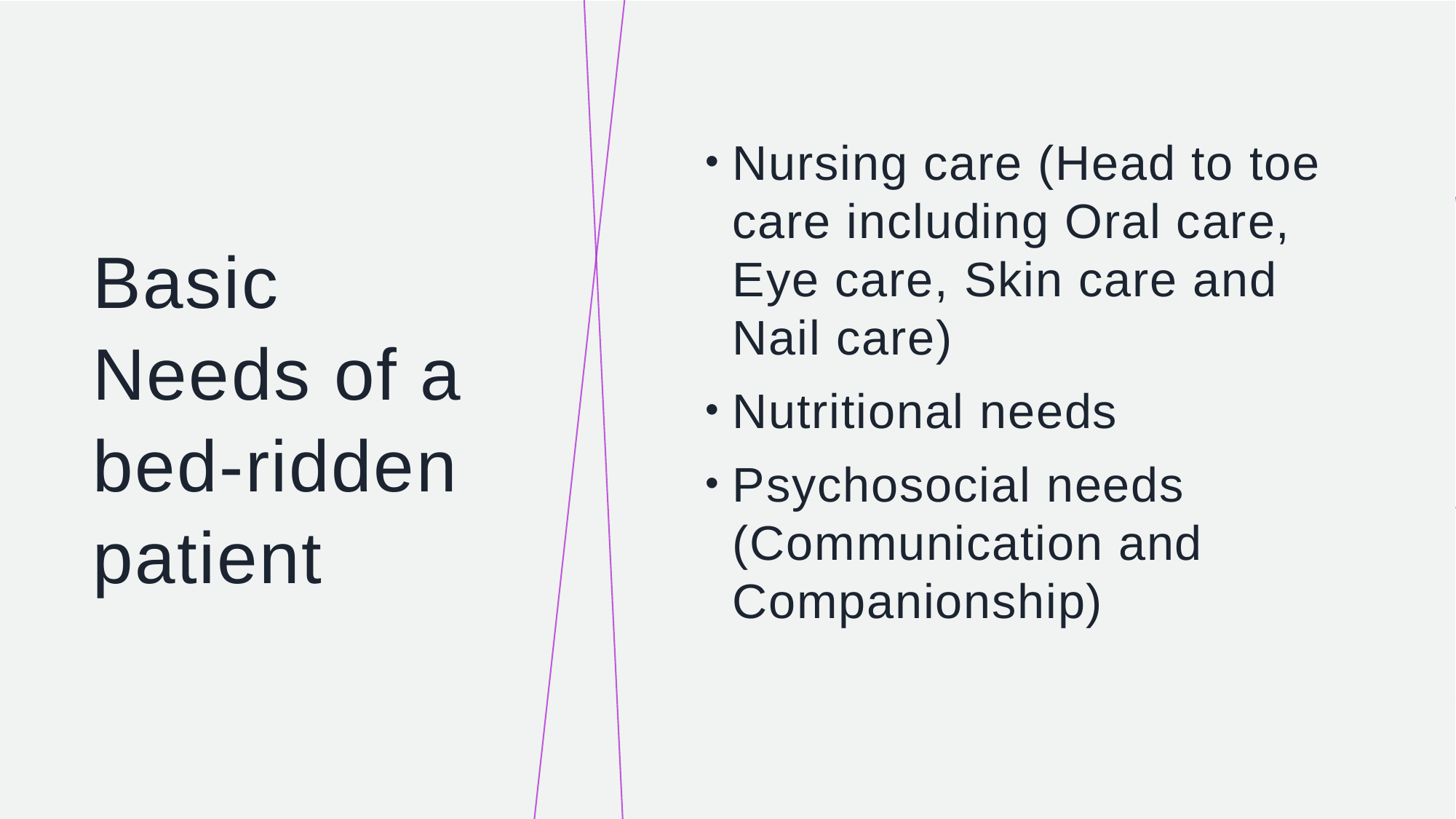

Nursing care (Head to toe care including Oral care, Eye care, Skin care and Nail care)
Nutritional needs
Psychosocial needs (Communication and Companionship)

# Basic Needs of a bed-ridden patient